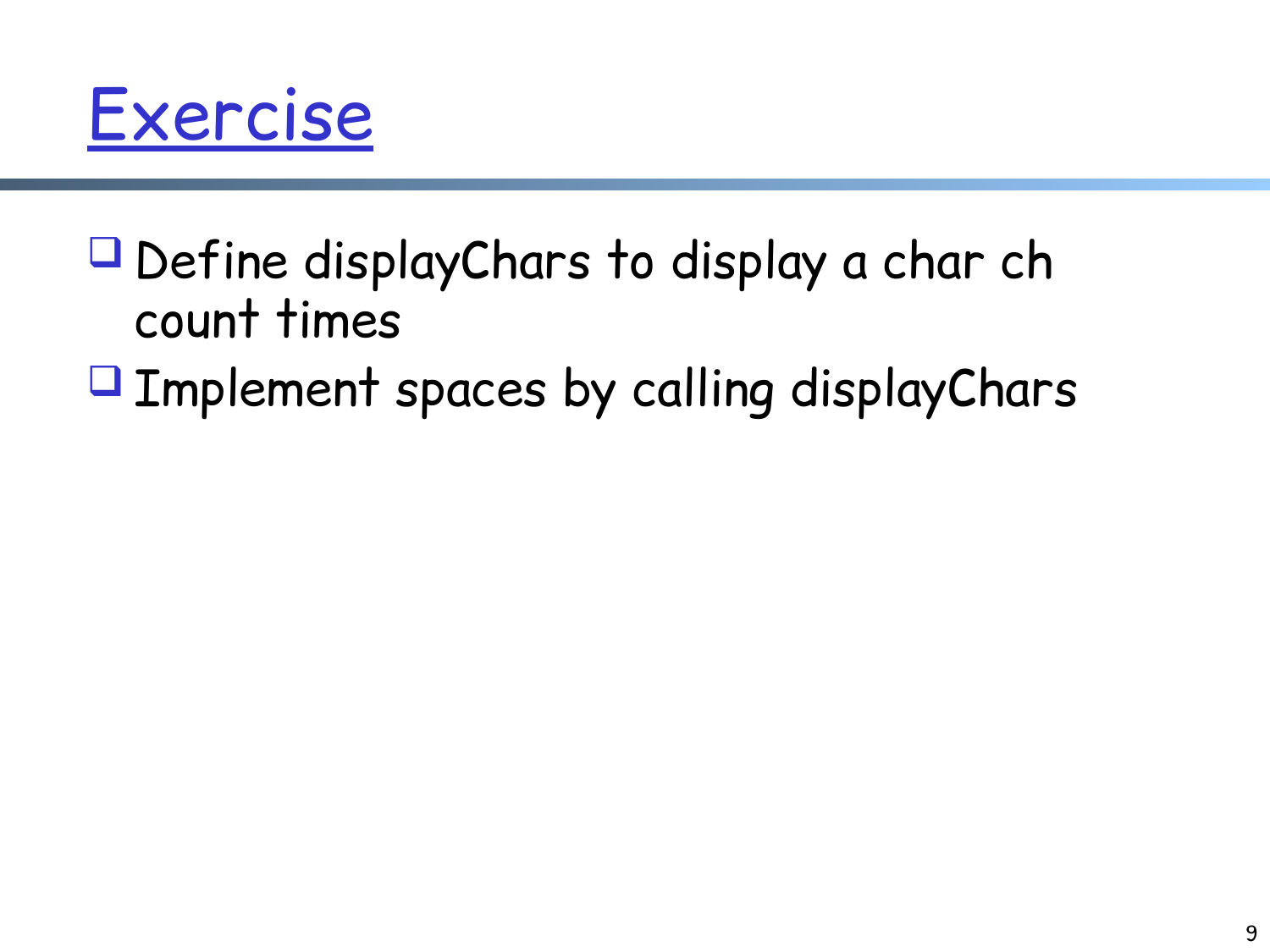

# Exercise
Define displayChars to display a char ch count times
Implement spaces by calling displayChars
9